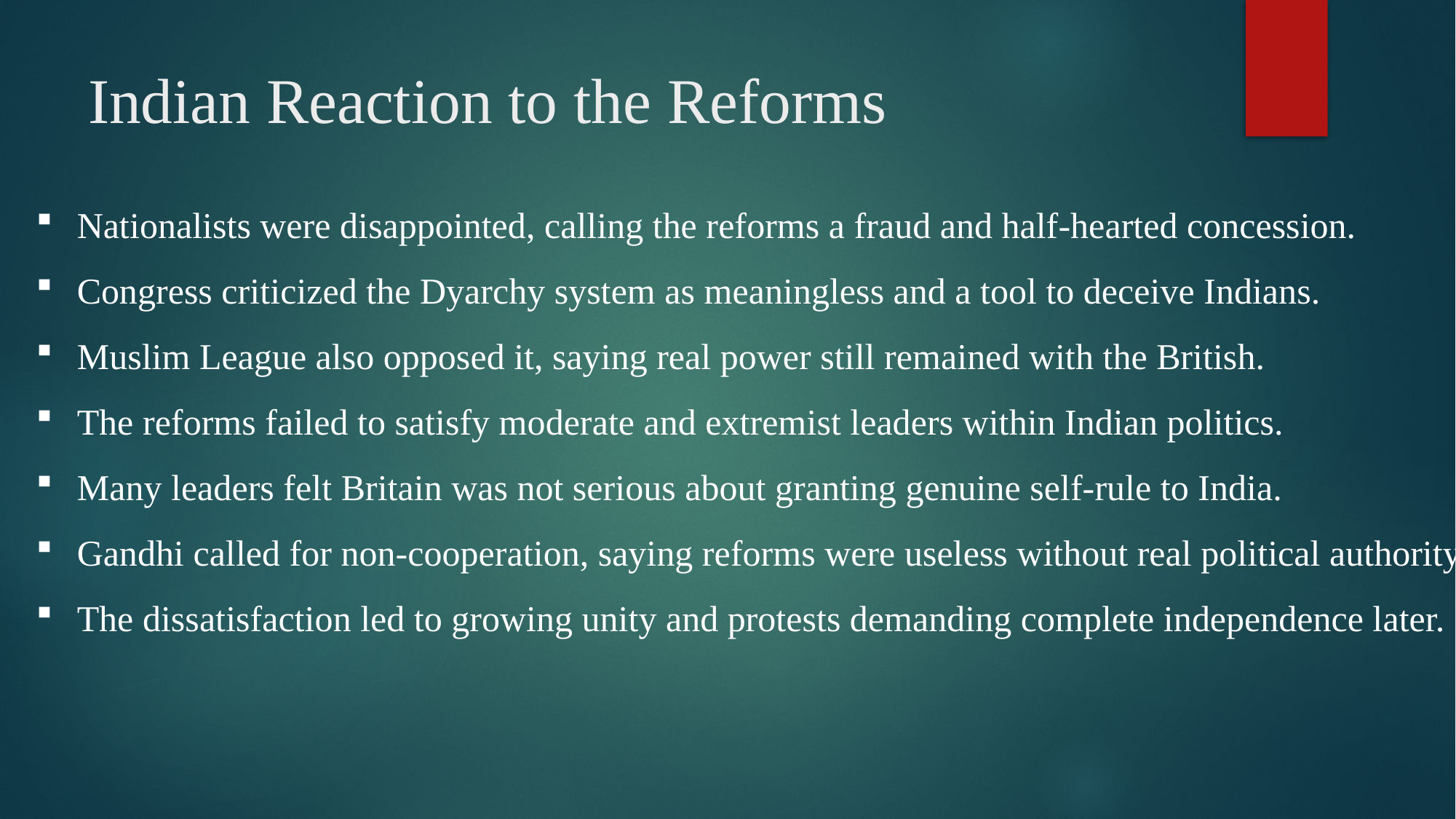

# Indian Reaction to the Reforms
Nationalists were disappointed, calling the reforms a fraud and half-hearted concession.
Congress criticized the Dyarchy system as meaningless and a tool to deceive Indians.
Muslim League also opposed it, saying real power still remained with the British.
The reforms failed to satisfy moderate and extremist leaders within Indian politics.
Many leaders felt Britain was not serious about granting genuine self-rule to India.
Gandhi called for non-cooperation, saying reforms were useless without real political authority.
The dissatisfaction led to growing unity and protests demanding complete independence later.